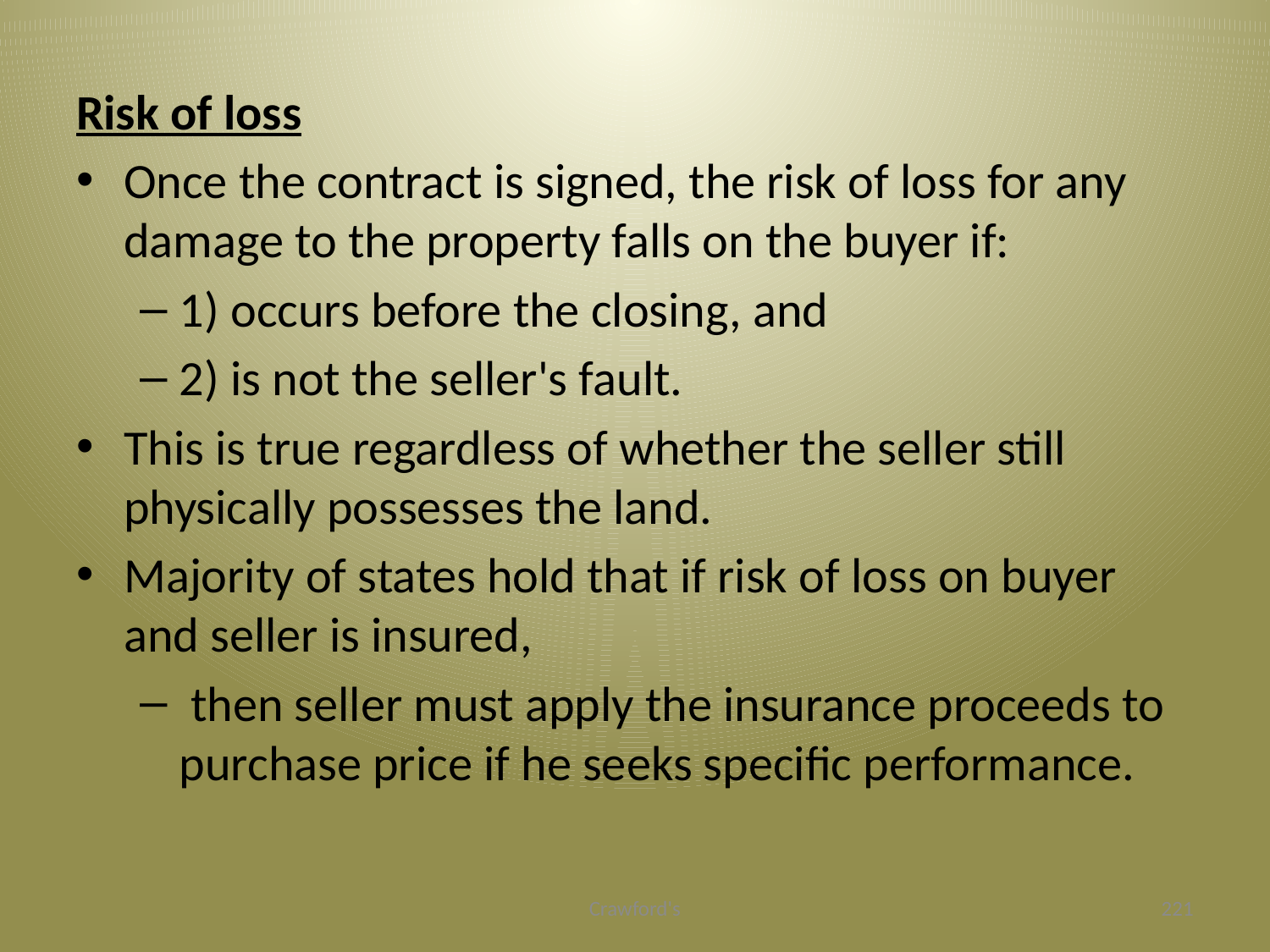

#
Risk of loss
Once the contract is signed, the risk of loss for any damage to the property falls on the buyer if:
1) occurs before the closing, and
2) is not the seller's fault.
This is true regardless of whether the seller still physically possesses the land.
Majority of states hold that if risk of loss on buyer and seller is insured,
 then seller must apply the insurance proceeds to purchase price if he seeks specific performance.

Crawford's
221